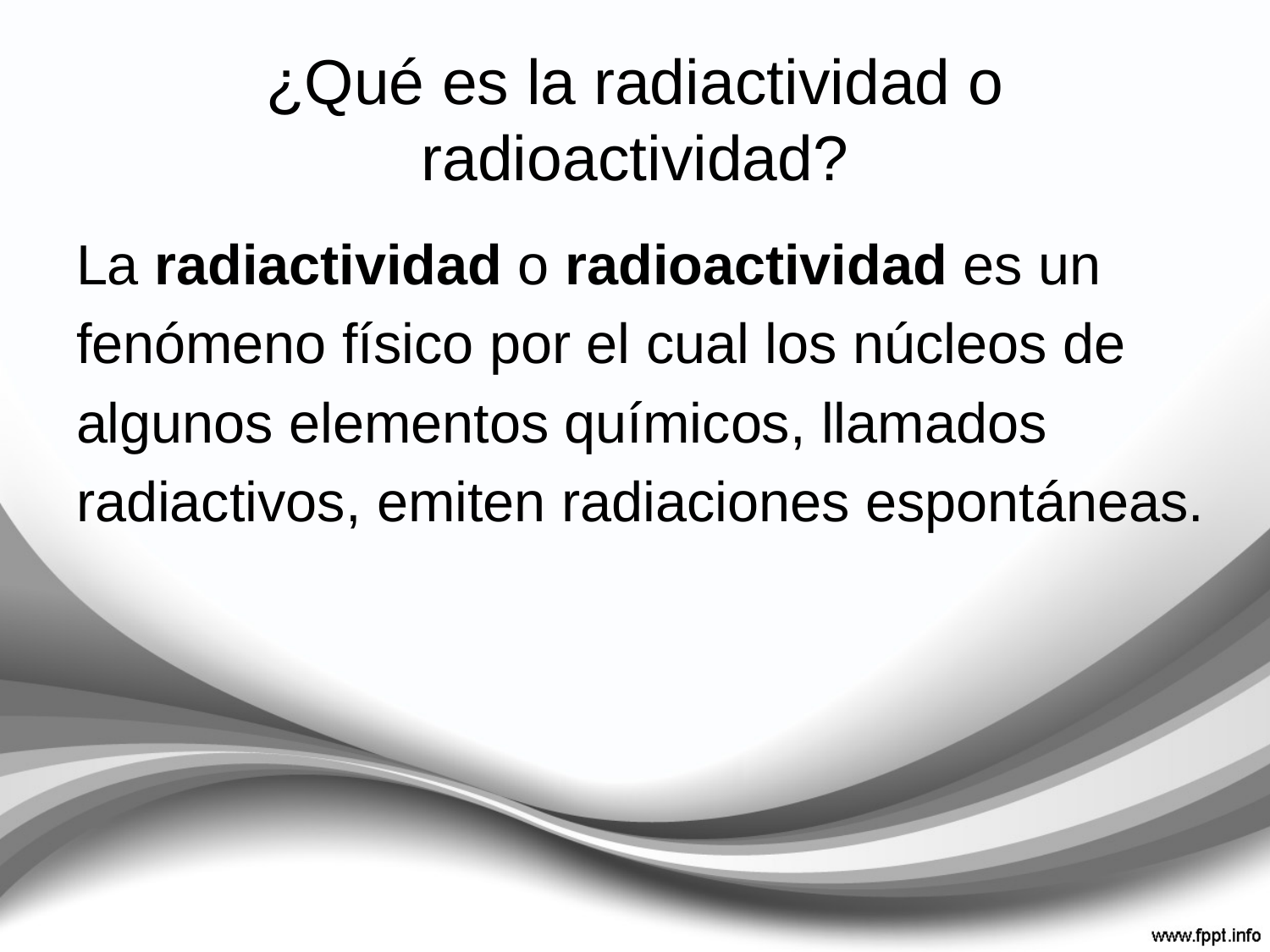

# ¿Qué es la radiactividad o radioactividad?
La radiactividad o radioactividad es un
fenómeno físico por el cual los núcleos de
algunos elementos químicos, llamados
radiactivos, emiten radiaciones espontáneas.